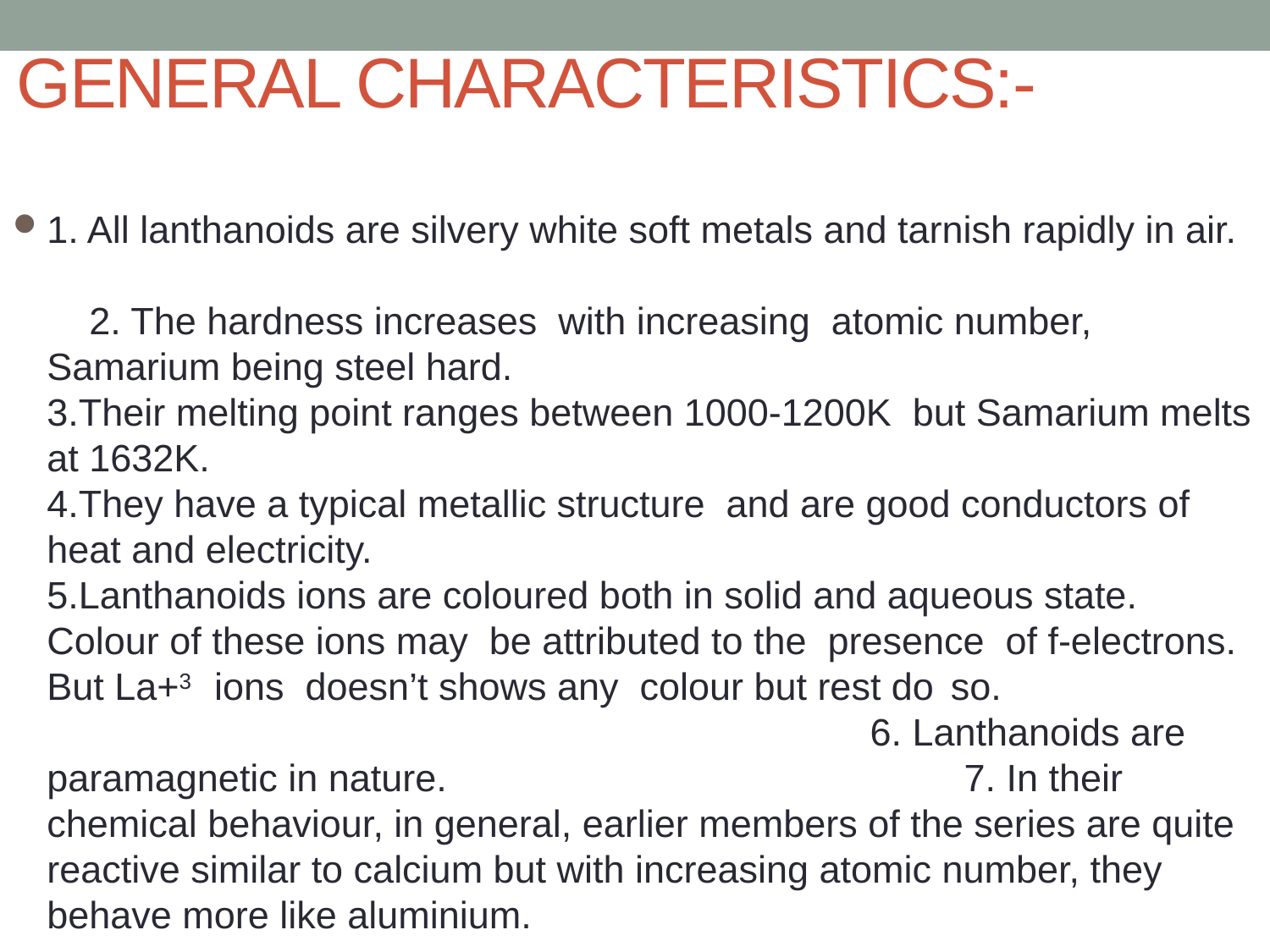

# GENERAL CHARACTERISTICS:-
1. All lanthanoids are silvery white soft metals and tarnish rapidly in air.                                                                                                                         2. The hardness increases  with increasing  atomic number, Samarium being steel hard.                                                                   3.Their melting point ranges between 1000-1200K  but Samarium melts at 1632K.                                                                                           4.They have a typical metallic structure  and are good conductors of heat and electricity.                                                                           5.Lanthanoids ions are coloured both in solid and aqueous state. Colour of these ions may  be attributed to the  presence  of f-electrons. But La+3   ions  doesn’t shows any  colour but rest do  so.                                                                                                       6. Lanthanoids are paramagnetic in nature.                                                 7. In their  chemical behaviour, in general, earlier members of the series are quite reactive similar to calcium but with increasing atomic number, they behave more like aluminium.